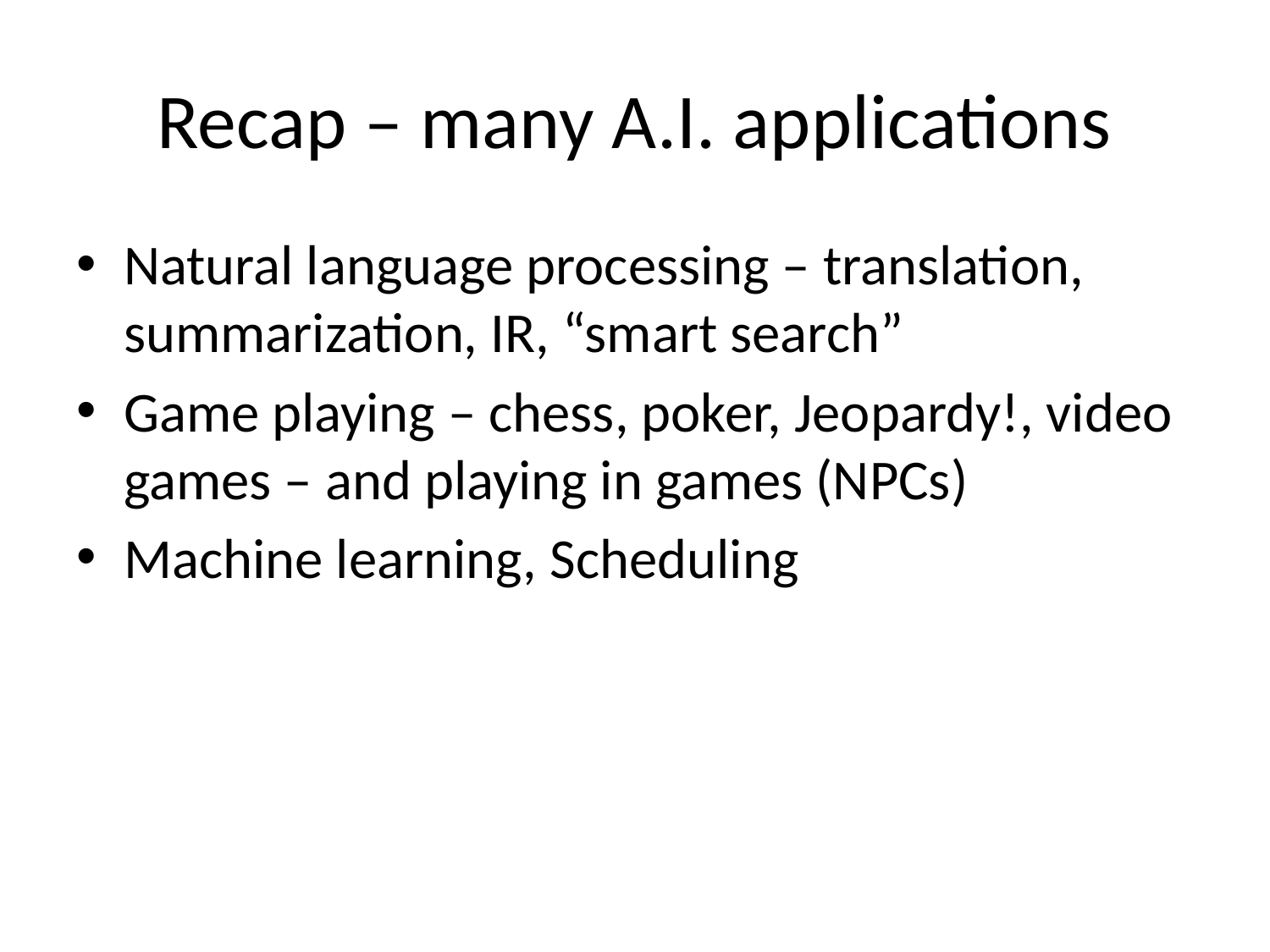

# Recap – many A.I. applications
Natural language processing – translation, summarization, IR, “smart search”
Game playing – chess, poker, Jeopardy!, video games – and playing in games (NPCs)
Machine learning, Scheduling